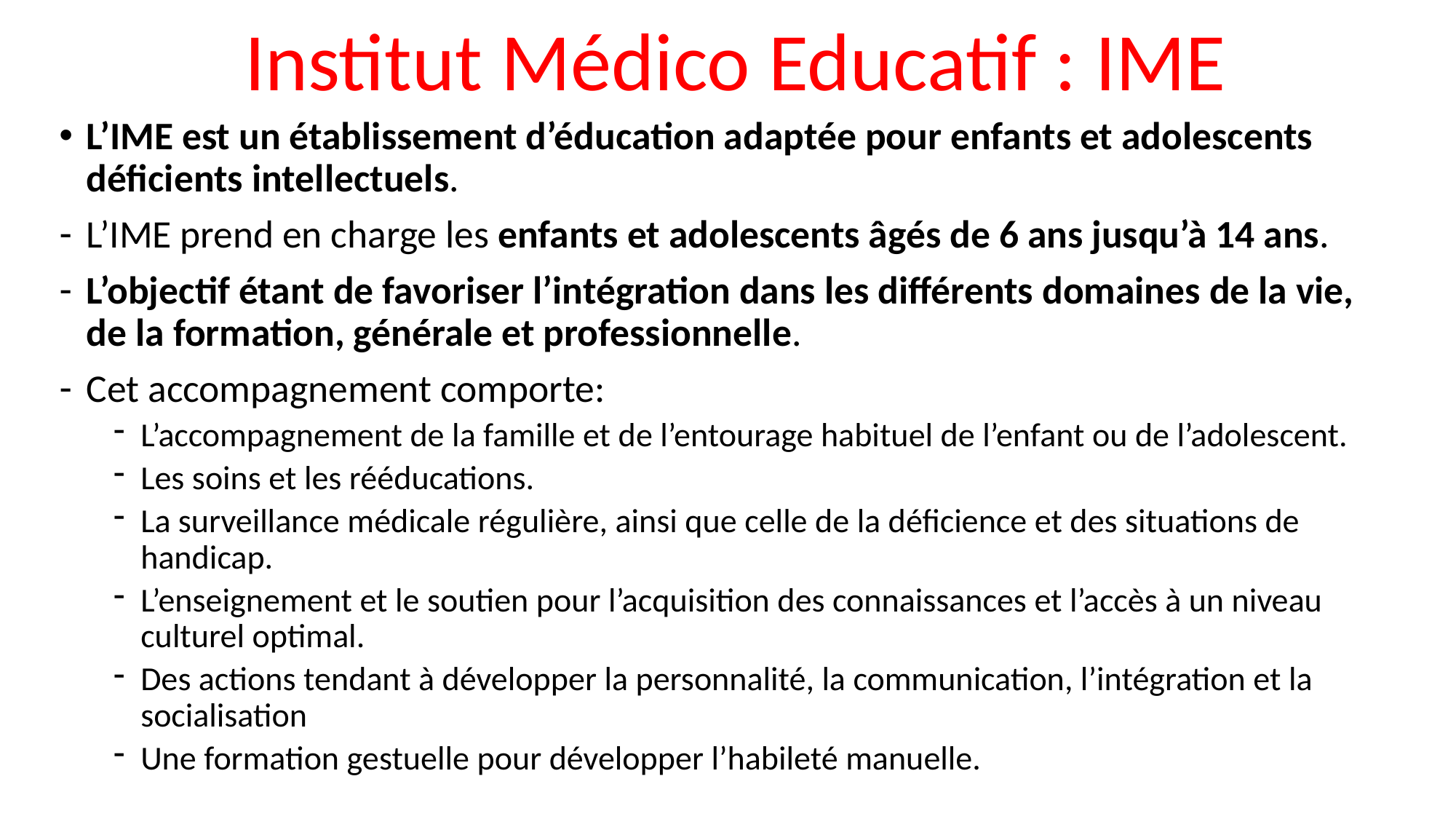

# Institut Médico Educatif : IME
L’IME est un établissement d’éducation adaptée pour enfants et adolescents déficients intellectuels.
L’IME prend en charge les enfants et adolescents âgés de 6 ans jusqu’à 14 ans.
L’objectif étant de favoriser l’intégration dans les différents domaines de la vie, de la formation, générale et professionnelle.
Cet accompagnement comporte:
L’accompagnement de la famille et de l’entourage habituel de l’enfant ou de l’adolescent.
Les soins et les rééducations.
La surveillance médicale régulière, ainsi que celle de la déficience et des situations de handicap.
L’enseignement et le soutien pour l’acquisition des connaissances et l’accès à un niveau culturel optimal.
Des actions tendant à développer la personnalité, la communication, l’intégration et la socialisation
Une formation gestuelle pour développer l’habileté manuelle.